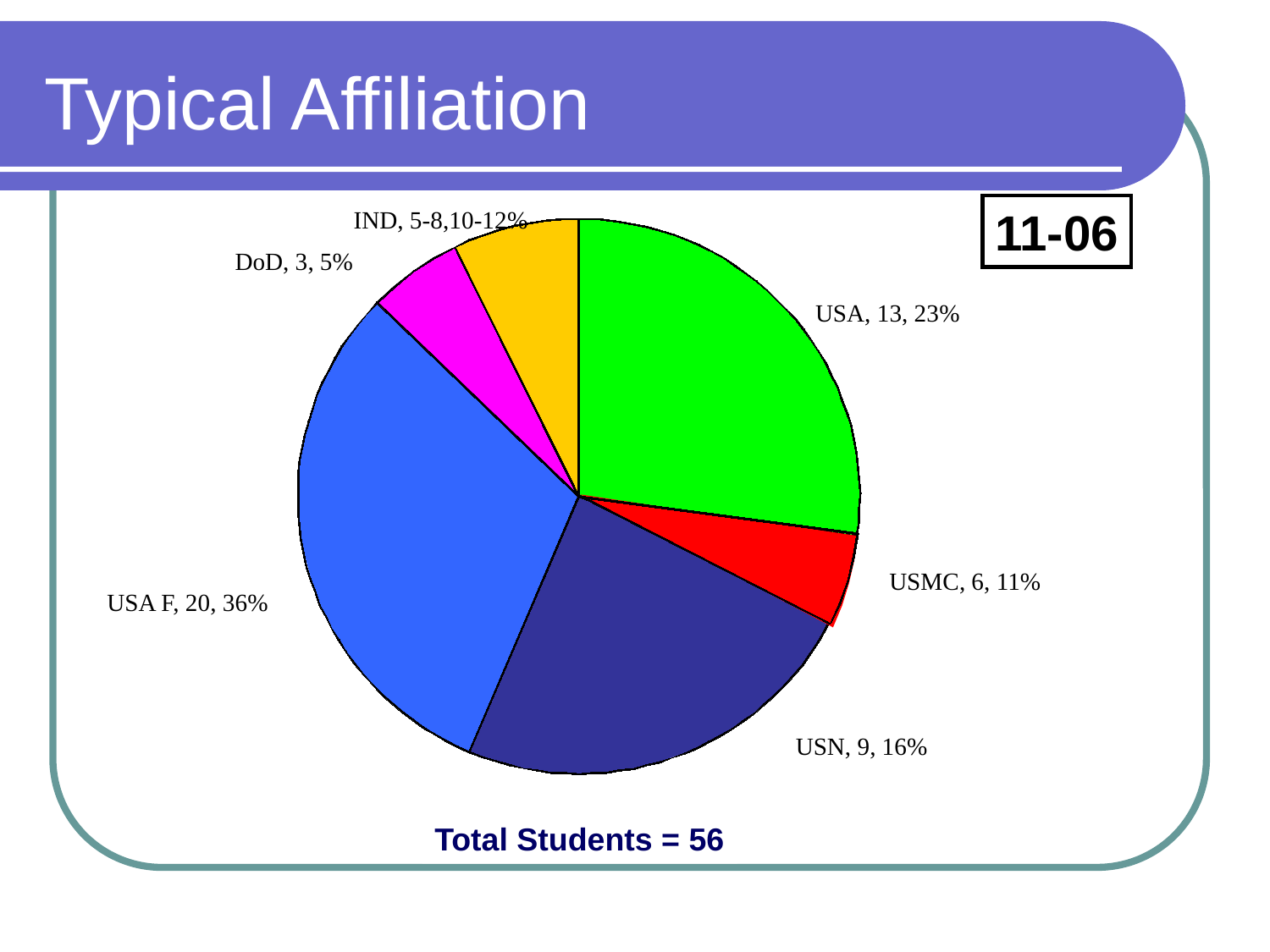

# Typical Affiliation
11-06
IND, 5-8,10-12%

DoD, 3, 5%

USA, 13, 23%

USMC, 6, 11%
USA F, 20, 36%
USN, 9, 16%
Total Students = 56